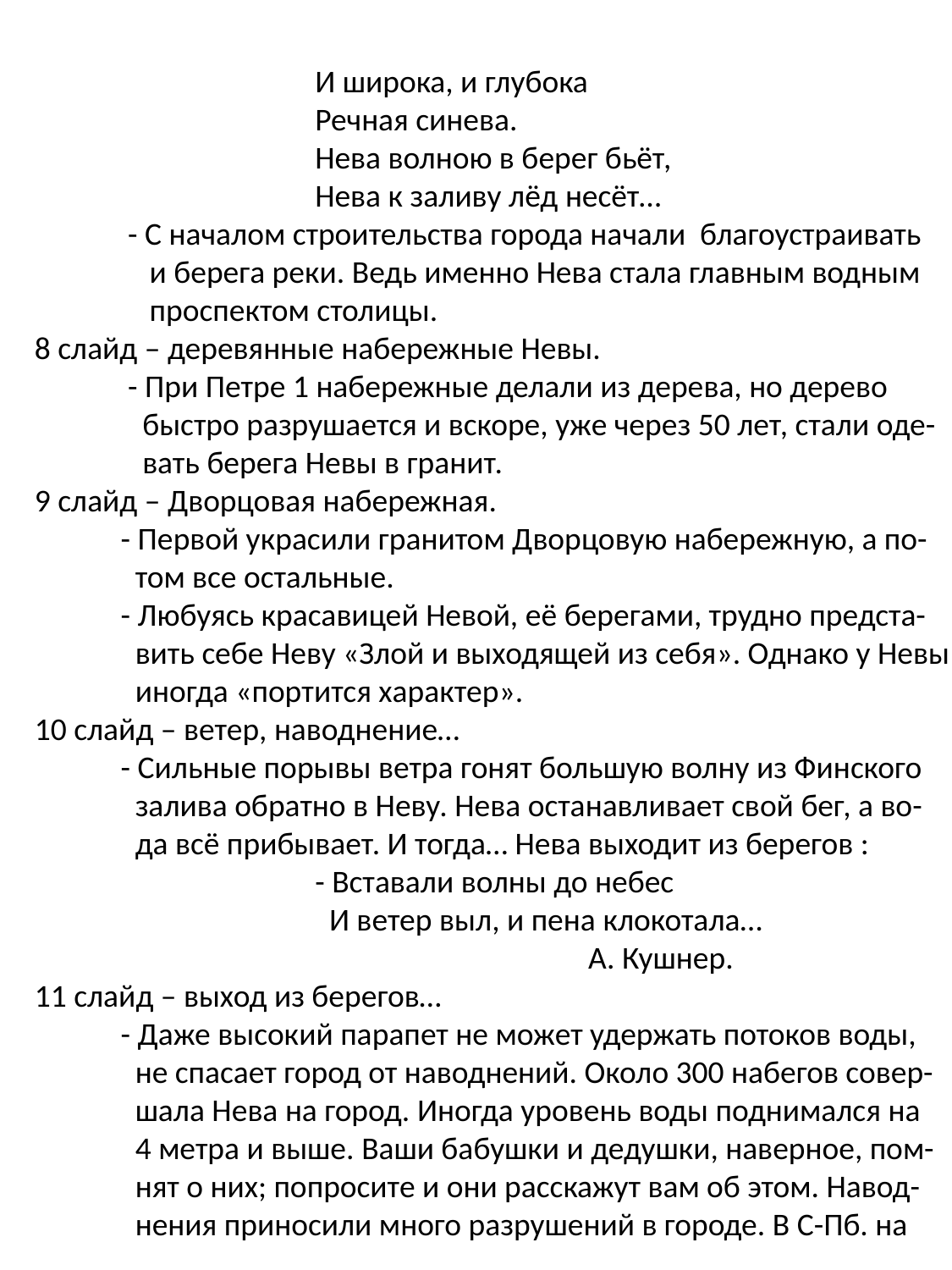

И широка, и глубока
                                       Речная синева.
                                       Нева волною в берег бьёт,
                                       Нева к заливу лёд несёт…
             - С началом строительства города начали  благоустраивать
                и берега реки. Ведь именно Нева стала главным водным
                проспектом столицы.
8 слайд – деревянные набережные Невы.
             - При Петре 1 набережные делали из дерева, но дерево
               быстро разрушается и вскоре, уже через 50 лет, стали оде-
               вать берега Невы в гранит.
9 слайд – Дворцовая набережная.
            - Первой украсили гранитом Дворцовую набережную, а по-
              том все остальные.
            - Любуясь красавицей Невой, её берегами, трудно предста-
              вить себе Неву «Злой и выходящей из себя». Однако у Невы
              иногда «портится характер».
10 слайд – ветер, наводнение…
            - Сильные порывы ветра гонят большую волну из Финского
              залива обратно в Неву. Нева останавливает свой бег, а во-
              да всё прибывает. И тогда… Нева выходит из берегов :
                                       - Вставали волны до небес
                                         И ветер выл, и пена клокотала…
                                                                             А. Кушнер.
11 слайд – выход из берегов…
            - Даже высокий парапет не может удержать потоков воды,
              не спасает город от наводнений. Около 300 набегов совер-
              шала Нева на город. Иногда уровень воды поднимался на
              4 метра и выше. Ваши бабушки и дедушки, наверное, пом-
              нят о них; попросите и они расскажут вам об этом. Навод-
              нения приносили много разрушений в городе. В С-Пб. на